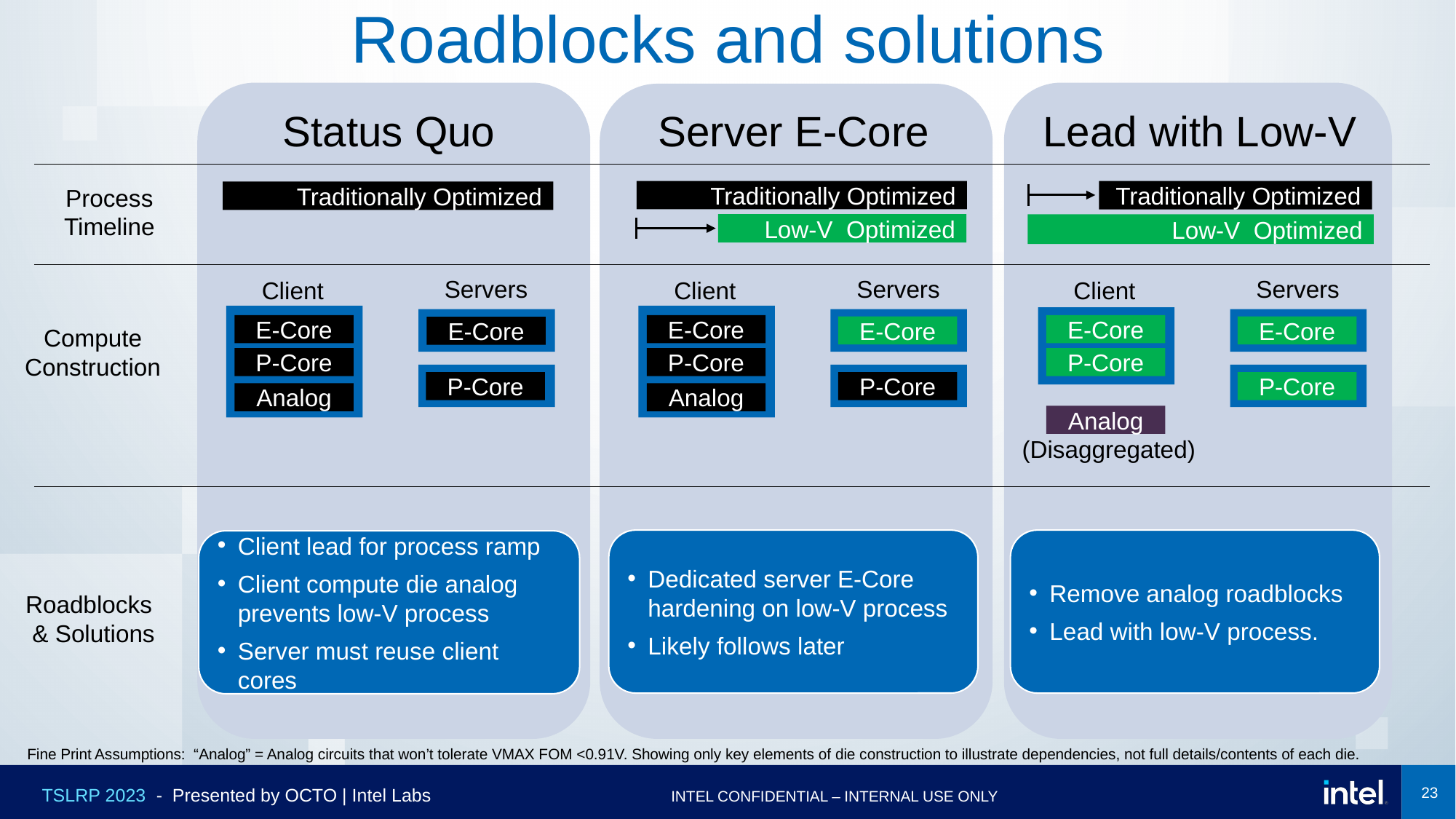

# Roadblocks and solutions

Status Quo
Server E-Core
Lead with Low-V
Process
Timeline
Traditionally Optimized
Traditionally Optimized
Traditionally Optimized
Low-V  Optimized
Low-V  Optimized
Servers
Servers
Servers
Client
Client
Client

E-Core
E-Core
E-Core
E-Core
E-Core
E-Core
Compute
Construction
P-Core
P-Core
P-Core

P-Core
P-Core
P-Core
Analog
Analog
Analog
(Disaggregated)
Dedicated server E-Core hardening on low-V process
Likely follows later
Remove analog roadblocks
Lead with low-V process.
Client lead for process ramp
Client compute die analog prevents low-V process
Server must reuse client cores
Roadblocks
 & Solutions
Fine Print Assumptions:  “Analog” = Analog circuits that won’t tolerate VMAX FOM <0.91V. Showing only key elements of die construction to illustrate dependencies, not full details/contents of each die.